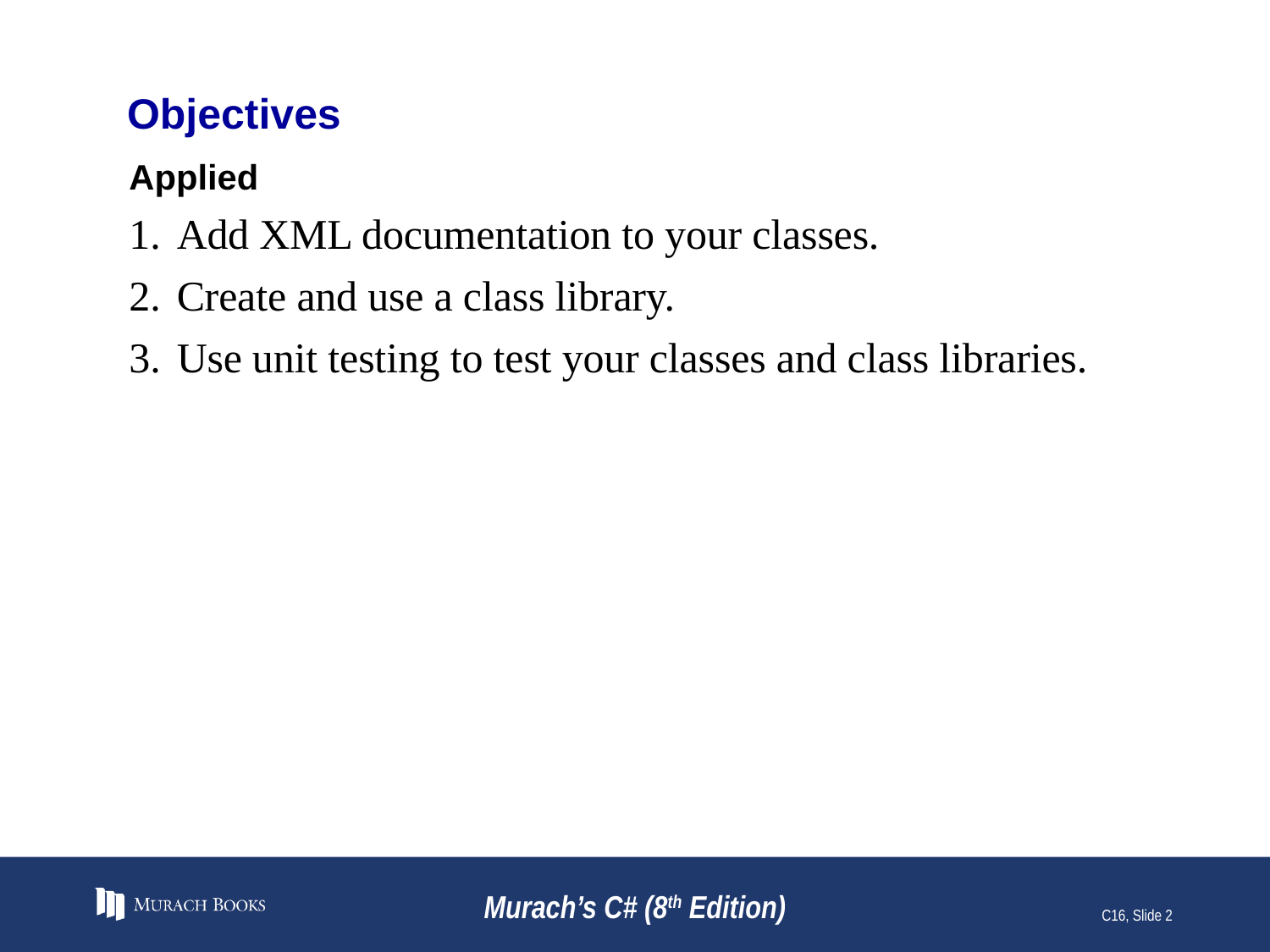

# Objectives
Applied
Add XML documentation to your classes.
Create and use a class library.
Use unit testing to test your classes and class libraries.

Murach’s C# (8th Edition)

C16, Slide 2